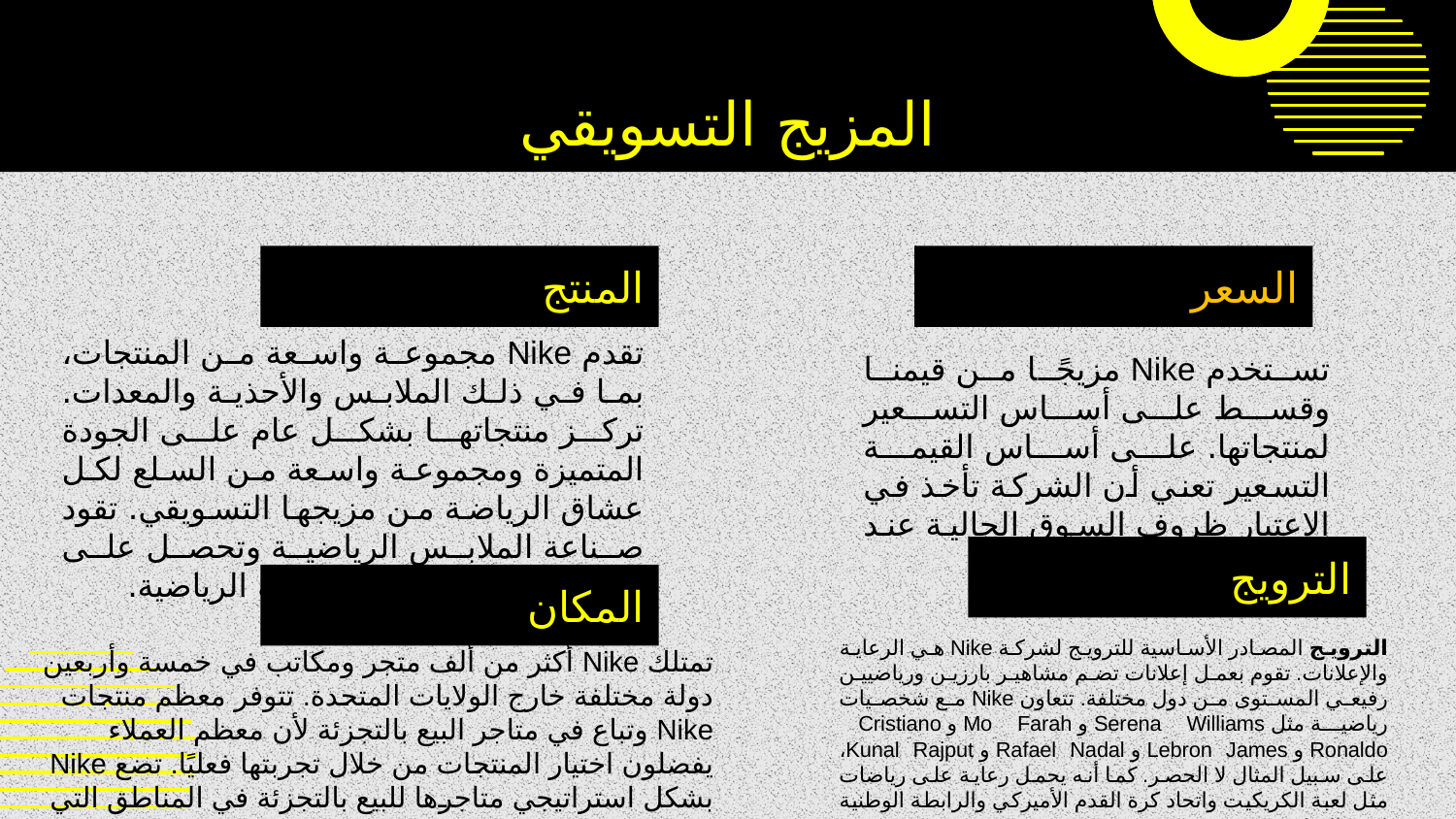

# المزيج التسويقي
المنتج
السعر
تقدم Nike مجموعة واسعة من المنتجات، بما في ذلك الملابس والأحذية والمعدات. تركز منتجاتها بشكل عام على الجودة المتميزة ومجموعة واسعة من السلع لكل عشاق الرياضة من مزيجها التسويقي. تقود صناعة الملابس الرياضية وتحصل على أقصى إيرادات من بيع الأحذية الرياضية.
تستخدم Nike مزيجًا من قيمنا وقسط على أساس التسعير لمنتجاتها. على أساس القيمة التسعير تعني أن الشركة تأخذ في الاعتبار ظروف السوق الحالية عند تحديد كيفية تسعير منتجاتها
الترويج
المكان
الترويج المصادر الأساسية للترويج لشركة Nike هي الرعاية والإعلانات. تقوم بعمل إعلانات تضم مشاهير بارزين ورياضيين رفيعي المستوى من دول مختلفة. تتعاون Nike مع شخصيات رياضية مثل Serena Williams و Mo Farah و Cristiano Ronaldo و Lebron James و Rafael Nadal و Kunal Rajput، على سبيل المثال لا الحصر. كما أنه يحمل رعاية على رياضات مثل لعبة الكريكيت واتحاد كرة القدم الأميركي والرابطة الوطنية لكرة السلة.
تمتلك Nike أكثر من ألف متجر ومكاتب في خمسة وأربعين دولة مختلفة خارج الولايات المتحدة. تتوفر معظم منتجات Nike وتباع في متاجر البيع بالتجزئة لأن معظم العملاء يفضلون اختيار المنتجات من خلال تجربتها فعليًا. تضع Nike بشكل استراتيجي متاجرها للبيع بالتجزئة في المناطق التي يمكن للعملاء الوصول إليها للعثور على منتجاتها.